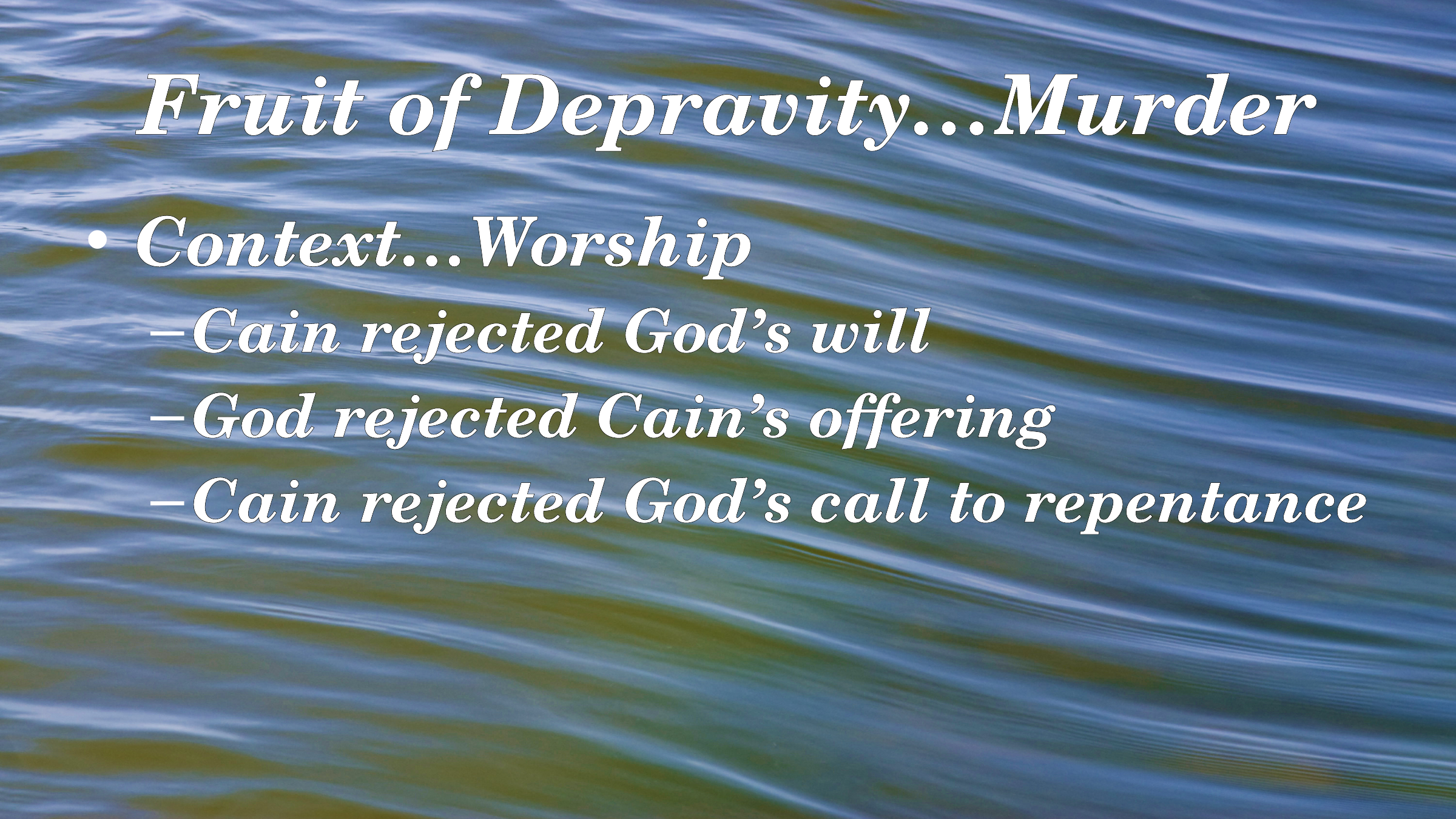

# Fruit of Depravity…Murder
Context…Worship
Cain rejected God’s will
God rejected Cain’s offering
Cain rejected God’s call to repentance